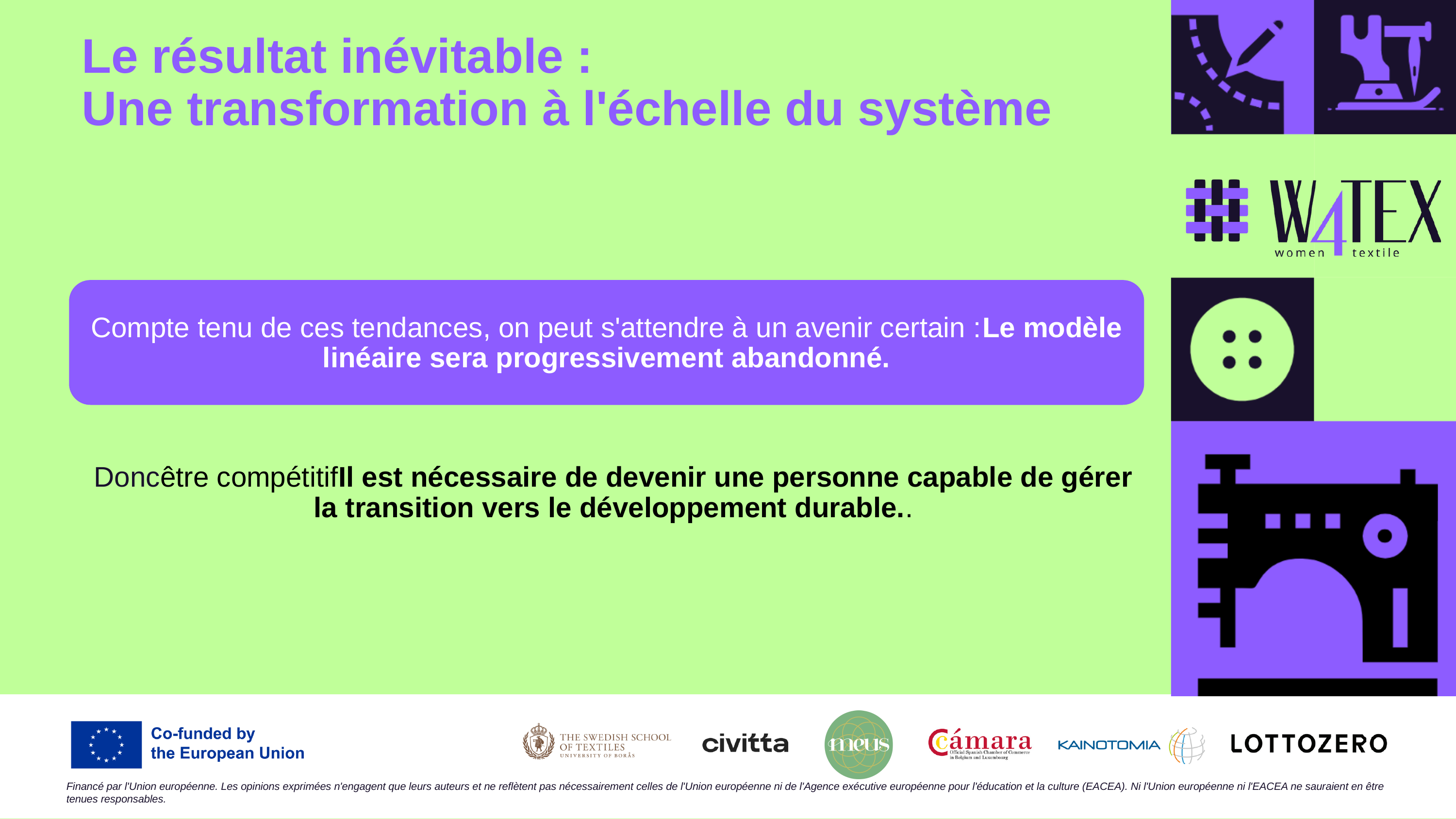

Le résultat inévitable :
Une transformation à l'échelle du système

Compte tenu de ces tendances, on peut s'attendre à un avenir certain :Le modèle linéaire sera progressivement abandonné.

Doncêtre compétitifIl est nécessaire de devenir une personne capable de gérer la transition vers le développement durable..

Financé par l'Union européenne. Les opinions exprimées n'engagent que leurs auteurs et ne reflètent pas nécessairement celles de l'Union européenne ni de l'Agence exécutive européenne pour l'éducation et la culture (EACEA). Ni l'Union européenne ni l'EACEA ne sauraient en être tenues responsables.